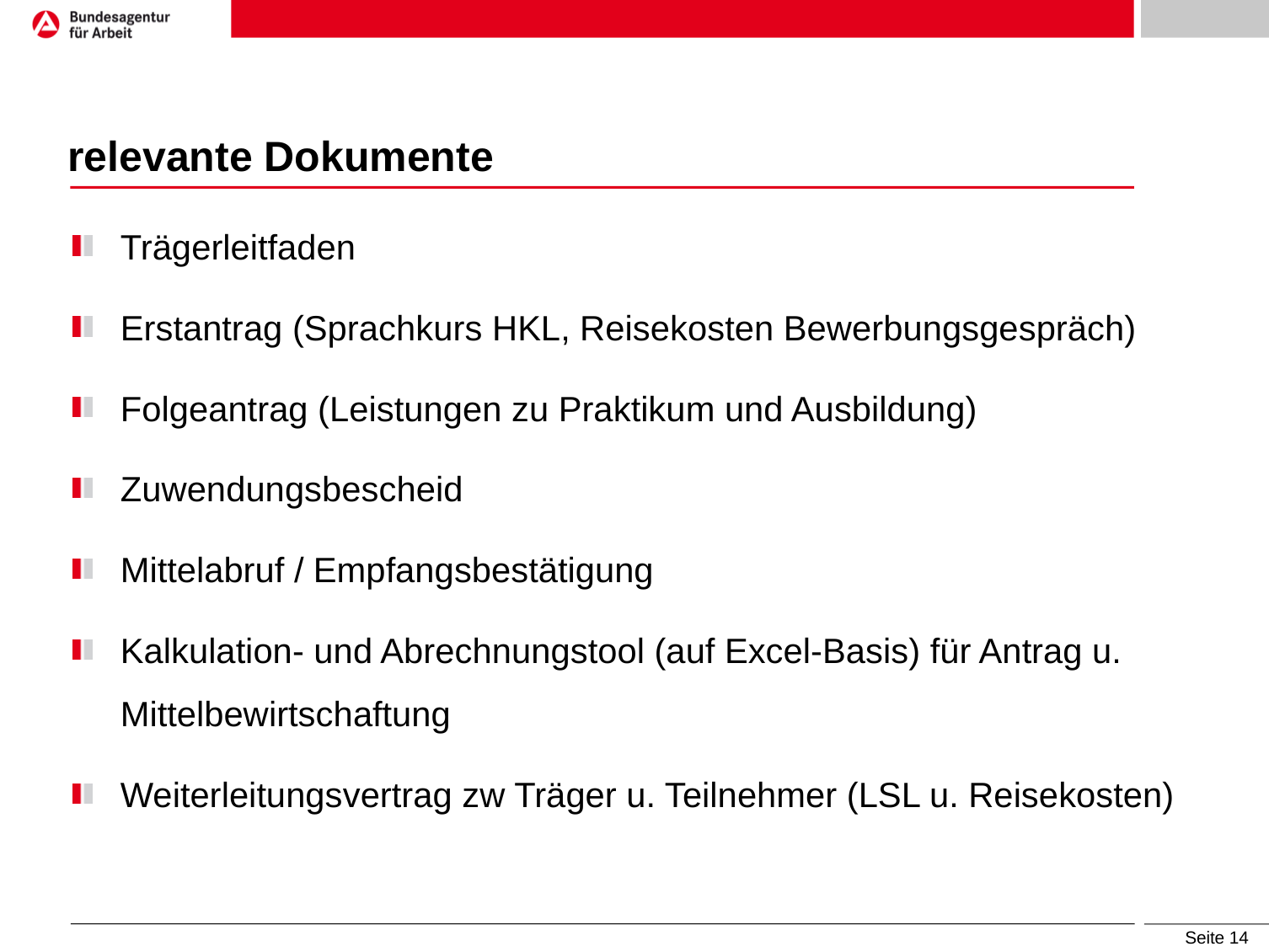

# relevante Dokumente
Trägerleitfaden
Erstantrag (Sprachkurs HKL, Reisekosten Bewerbungsgespräch)
Folgeantrag (Leistungen zu Praktikum und Ausbildung)
Zuwendungsbescheid
Mittelabruf / Empfangsbestätigung
Kalkulation- und Abrechnungstool (auf Excel-Basis) für Antrag u. Mittelbewirtschaftung
Weiterleitungsvertrag zw Träger u. Teilnehmer (LSL u. Reisekosten)